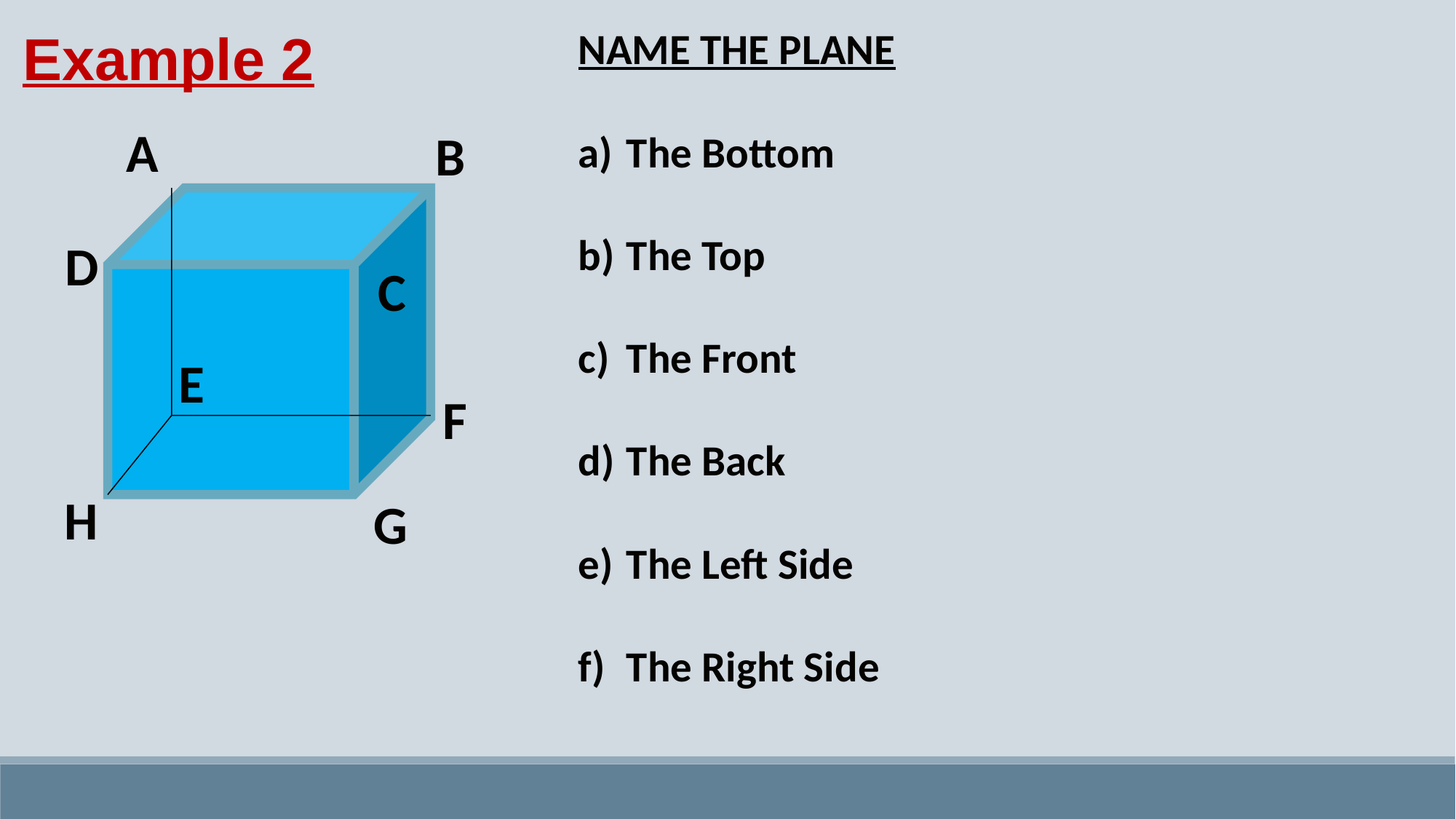

Example 2
NAME THE PLANE

The Bottom

The Top

The Front

The Back

The Left Side

The Right Side

A
B

D
C
E
F
H
G